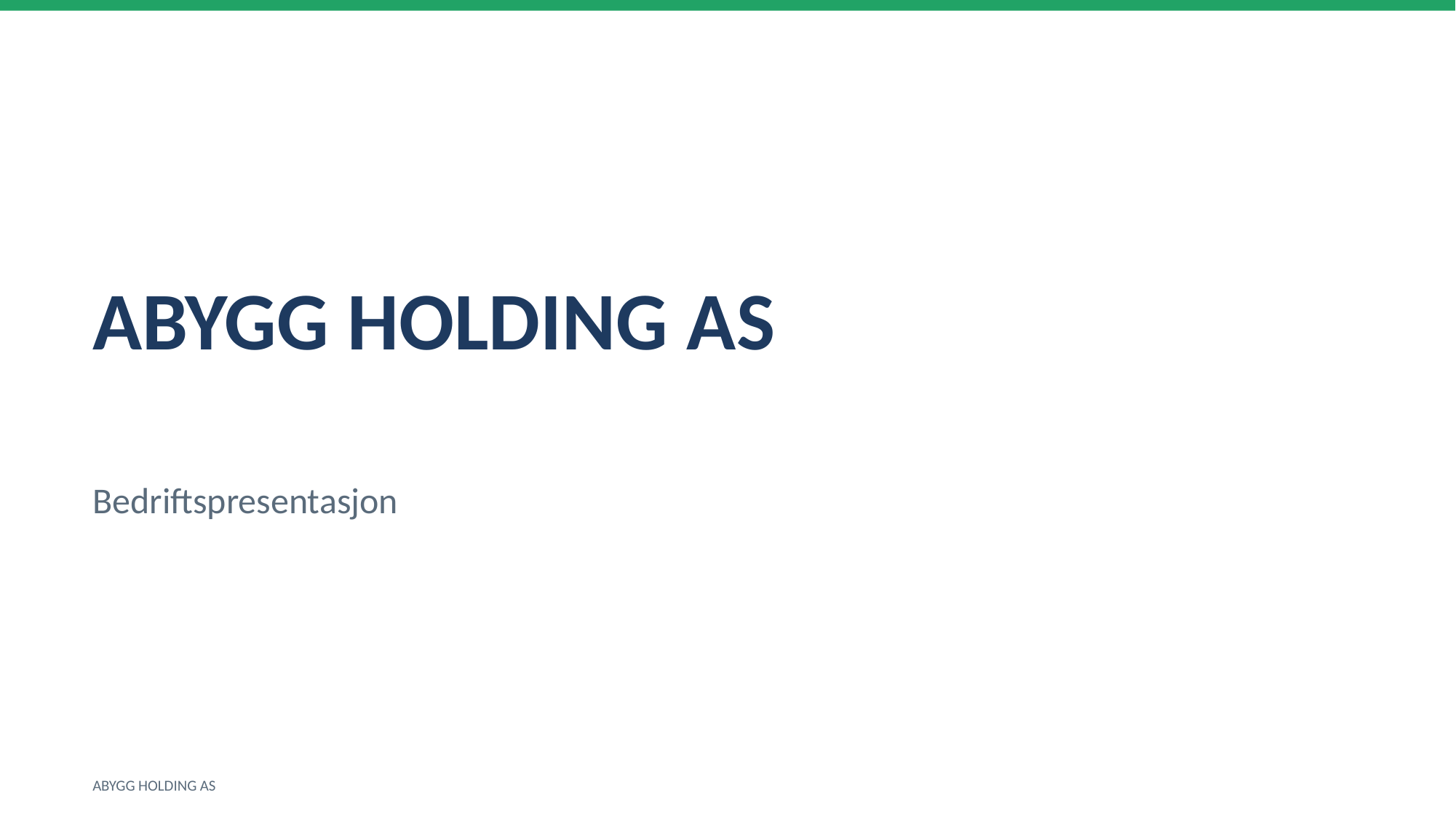

ABYGG HOLDING AS
Bedriftspresentasjon
ABYGG HOLDING AS